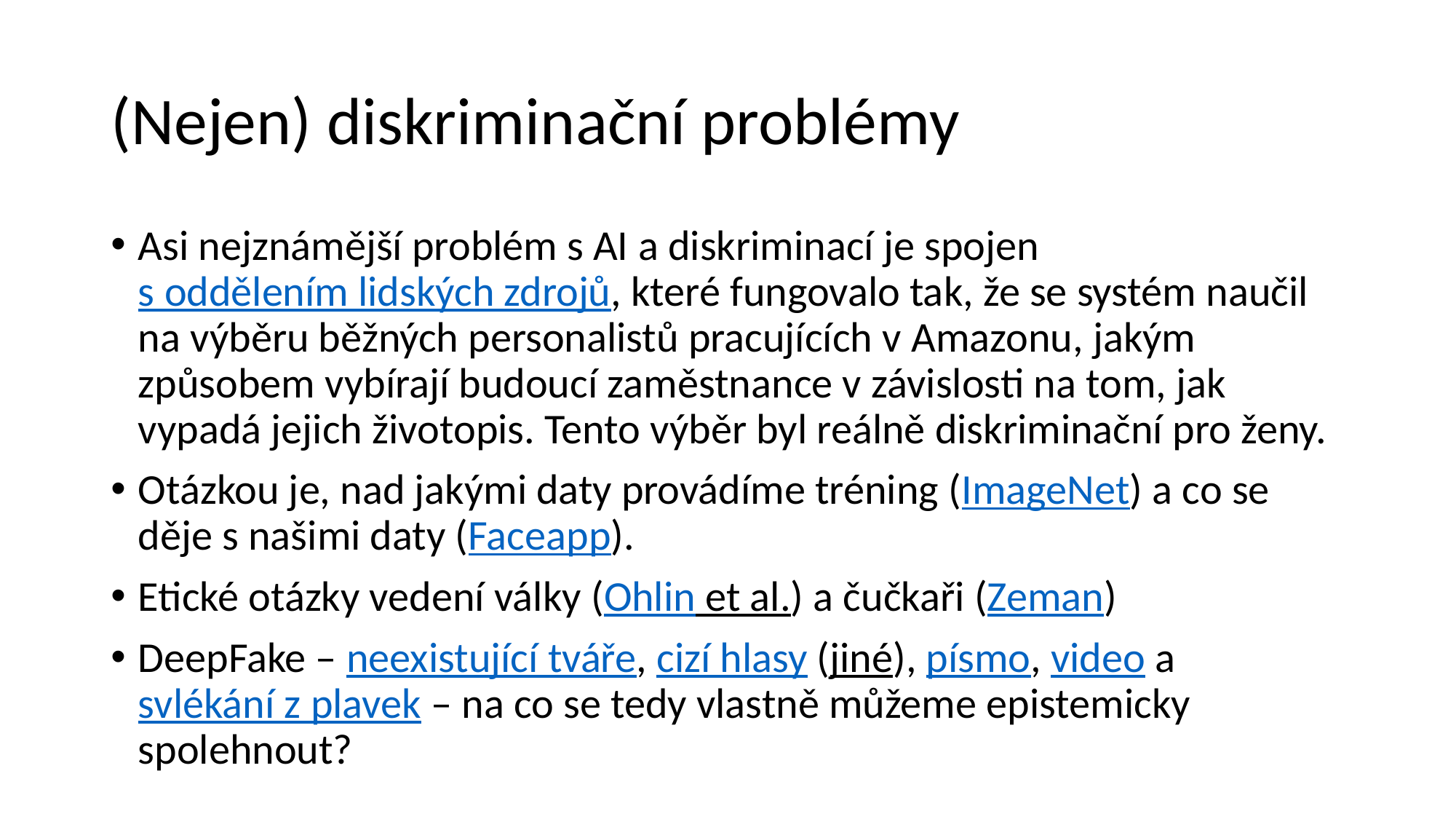

# (Nejen) diskriminační problémy
Asi nejznámější problém s AI a diskriminací je spojen s oddělením lidských zdrojů, které fungovalo tak, že se systém naučil na výběru běžných personalistů pracujících v Amazonu, jakým způsobem vybírají budoucí zaměstnance v závislosti na tom, jak vypadá jejich životopis. Tento výběr byl reálně diskriminační pro ženy.
Otázkou je, nad jakými daty provádíme tréning (ImageNet) a co se děje s našimi daty (Faceapp).
Etické otázky vedení války (Ohlin et al.) a čučkaři (Zeman)
DeepFake – neexistující tváře, cizí hlasy (jiné), písmo, video a svlékání z plavek – na co se tedy vlastně můžeme epistemicky spolehnout?